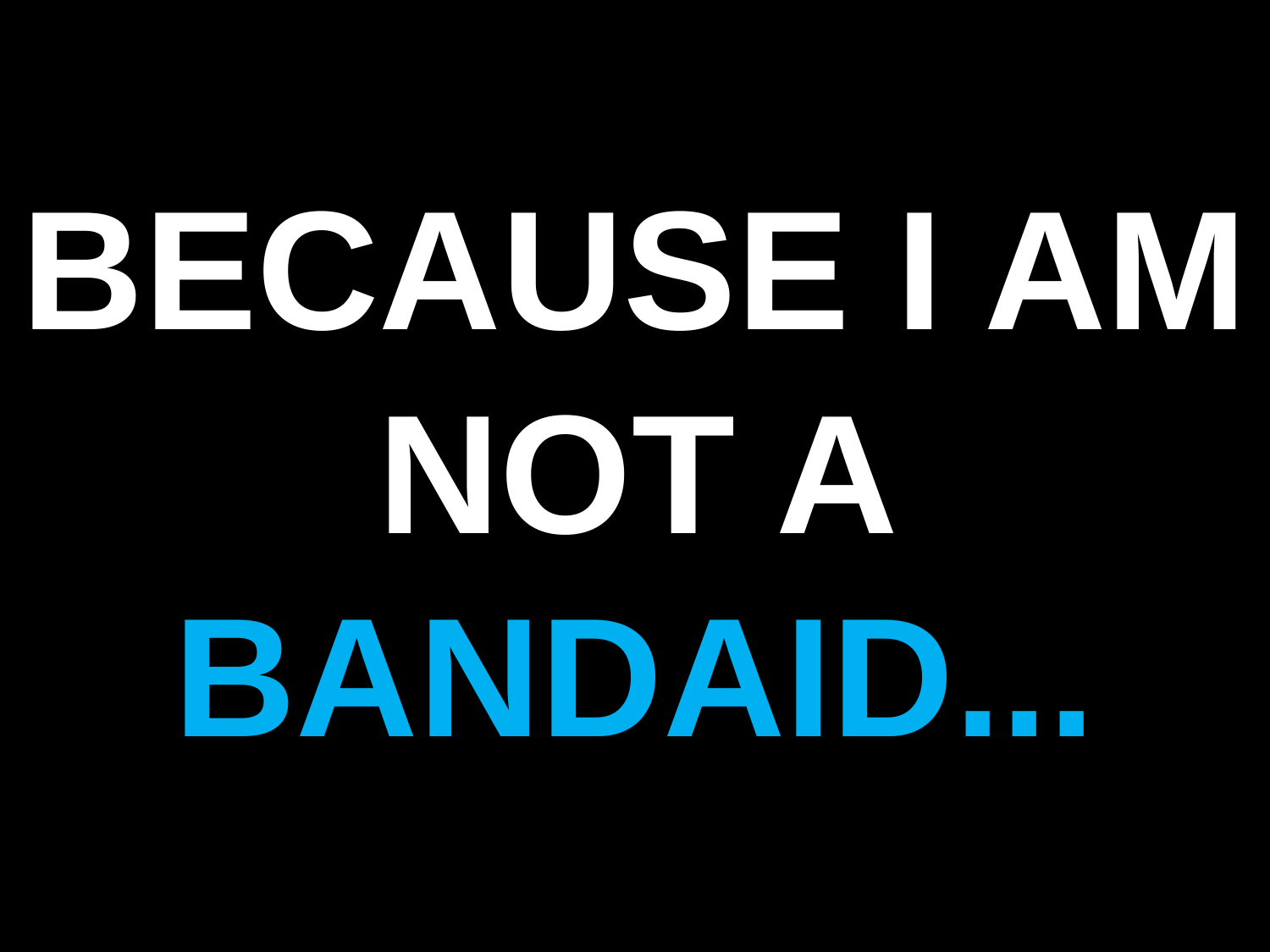

# BECAUSE I AM NOT A BANDAID...